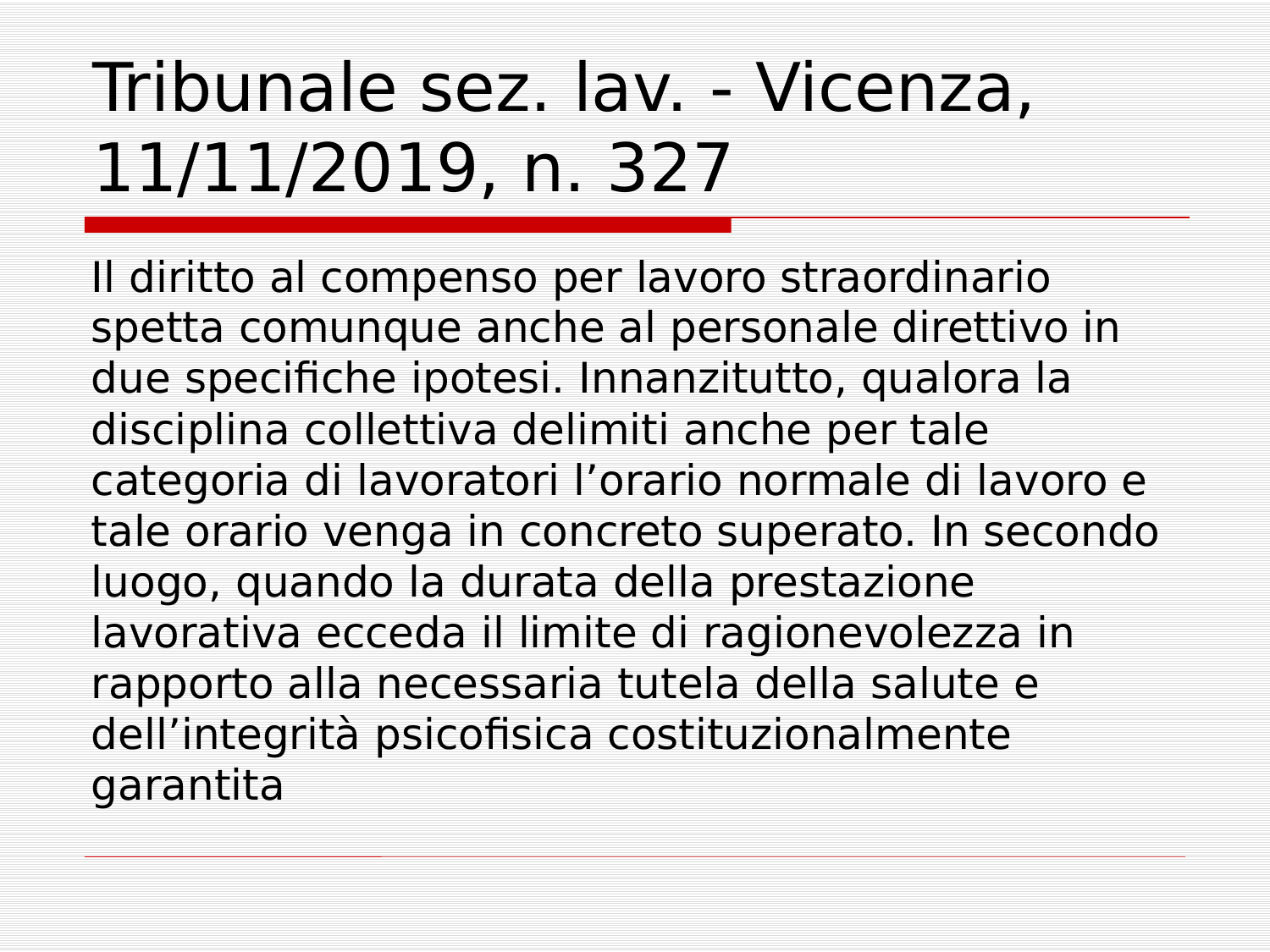

# Tribunale sez. lav. - Vicenza, 11/11/2019, n. 327
Il diritto al compenso per lavoro straordinario spetta comunque anche al personale direttivo in due specifiche ipotesi. Innanzitutto, qualora la disciplina collettiva delimiti anche per tale categoria di lavoratori l’orario normale di lavoro e tale orario venga in concreto superato. In secondo luogo, quando la durata della prestazione lavorativa ecceda il limite di ragionevolezza in rapporto alla necessaria tutela della salute e dell’integrità psicofisica costituzionalmente garantita